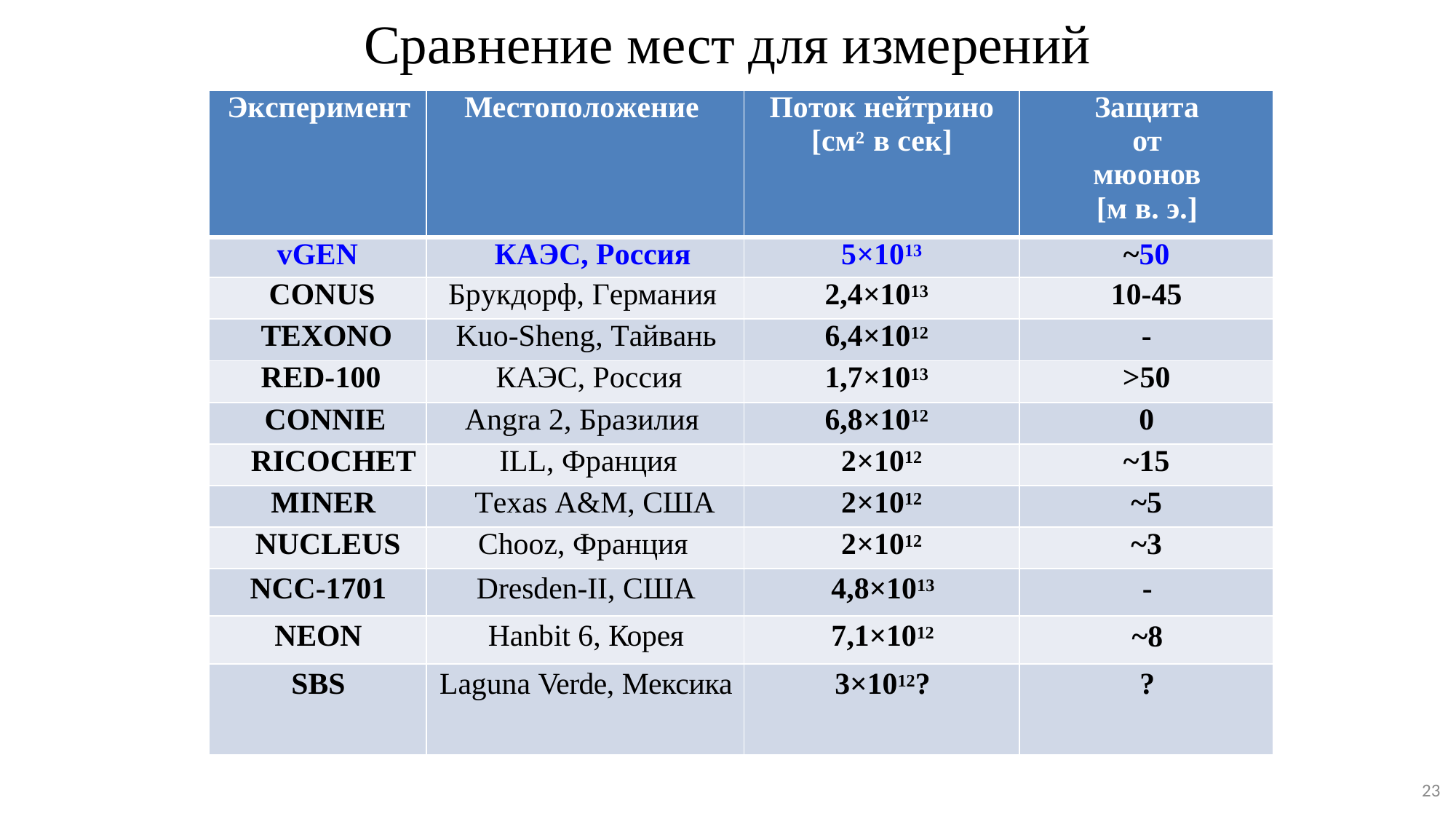

Сравнение мест для измерений
| Эксперимент | Местоположение | Поток нейтрино [см2 в сек] | Защита от мюонов [м в. э.] |
| --- | --- | --- | --- |
| vGEN | КАЭС, Россия | 5×1013 | ~50 |
| CONUS | Брукдорф, Германия | 2,4×1013 | 10-45 |
| TEXONO | Kuo-Sheng, Тайвань | 6,4×1012 | - |
| RED-100 | КАЭС, Россия | 1,7×1013 | >50 |
| CONNIE | Angra 2, Бразилия | 6,8×1012 | 0 |
| RICOCHET | ILL, Франция | 2×1012 | ~15 |
| MINER | Texas A&M, США | 2×1012 | ~5 |
| NUCLEUS | Chooz, Франция | 2×1012 | ~3 |
| NCC-1701 | Dresden-II, США | 4,8×1013 | - |
| NEON | Hanbit 6, Корея | 7,1×1012 | ~8 |
| SBS | Laguna Verde, Мексика | 3×1012? | ? |
23
23